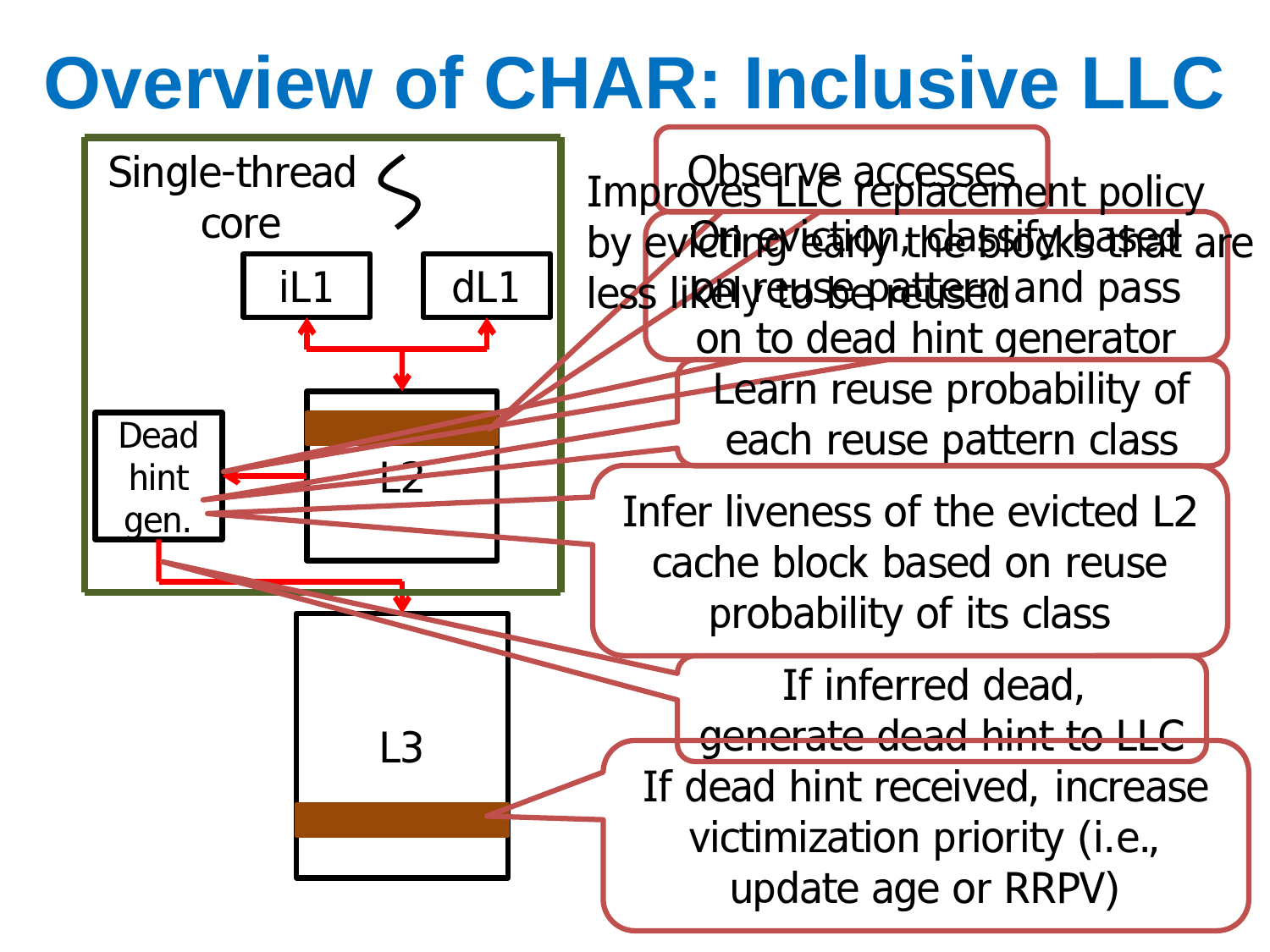

# Overview of CHAR: Inclusive LLC
Observe accesses
Single-thread
       core

Improves LLC replacement policy
by evicting early the blocks that are
less likely to be reused
On eviction, classify based on reuse pattern and pass on to dead hint generator
iL1
dL1
Learn reuse probability of each reuse pattern class
L2
Dead hint gen.

Infer liveness of the evicted L2 cache block based on reuse probability of its class
L3
If inferred dead,
generate dead hint to LLC
If dead hint received, increase victimization priority (i.e., update age or RRPV)